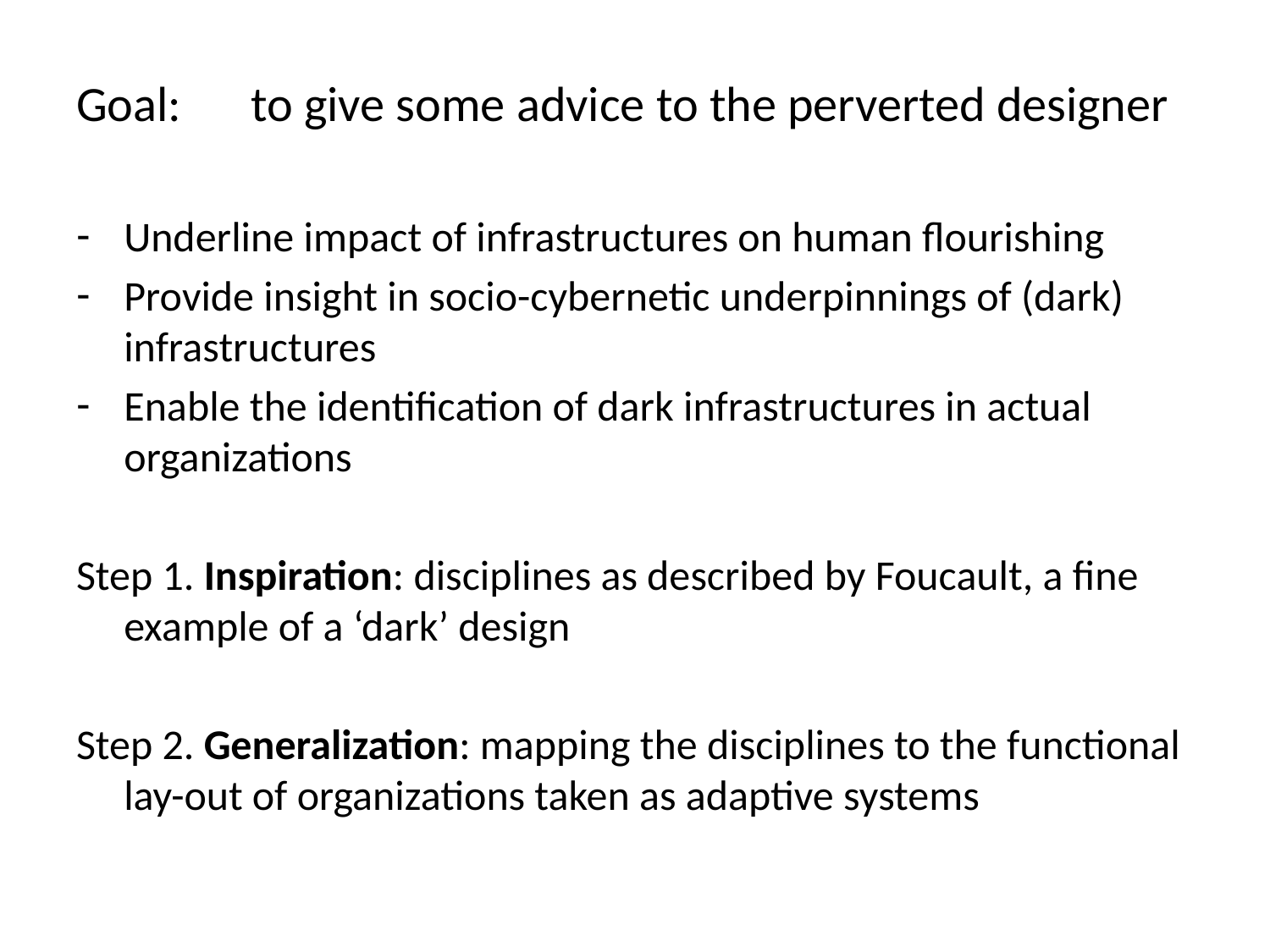

Goal:	to give some advice to the perverted designer

Underline impact of infrastructures on human flourishing
Provide insight in socio-cybernetic underpinnings of (dark) infrastructures
Enable the identification of dark infrastructures in actual organizations

Step 1. Inspiration: disciplines as described by Foucault, a fine example of a ‘dark’ design

Step 2. Generalization: mapping the disciplines to the functional lay-out of organizations taken as adaptive systems